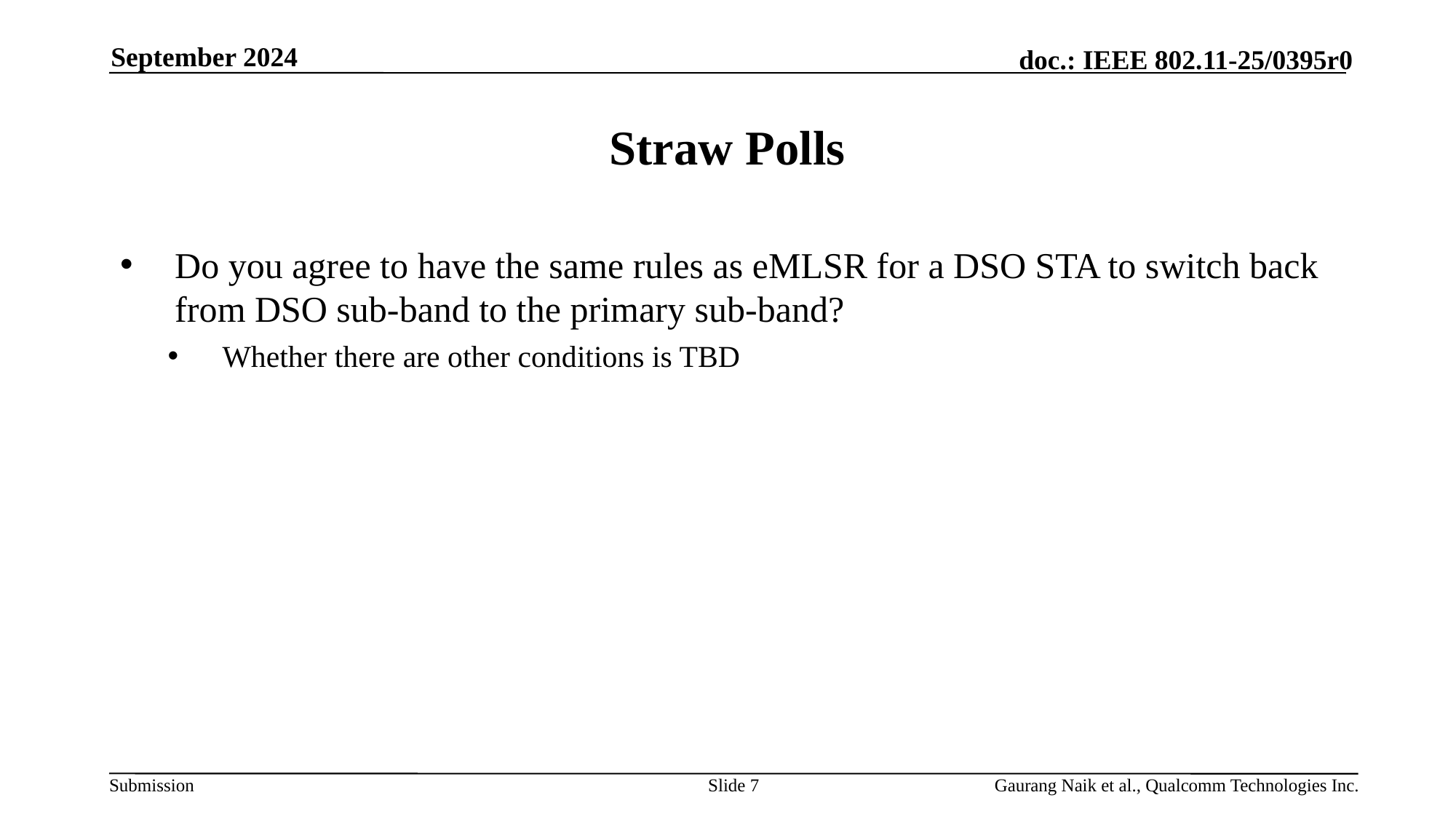

September 2024
# Straw Polls
Do you agree to have the same rules as eMLSR for a DSO STA to switch back from DSO sub-band to the primary sub-band?
Whether there are other conditions is TBD

Slide 7
Gaurang Naik et al., Qualcomm Technologies Inc.